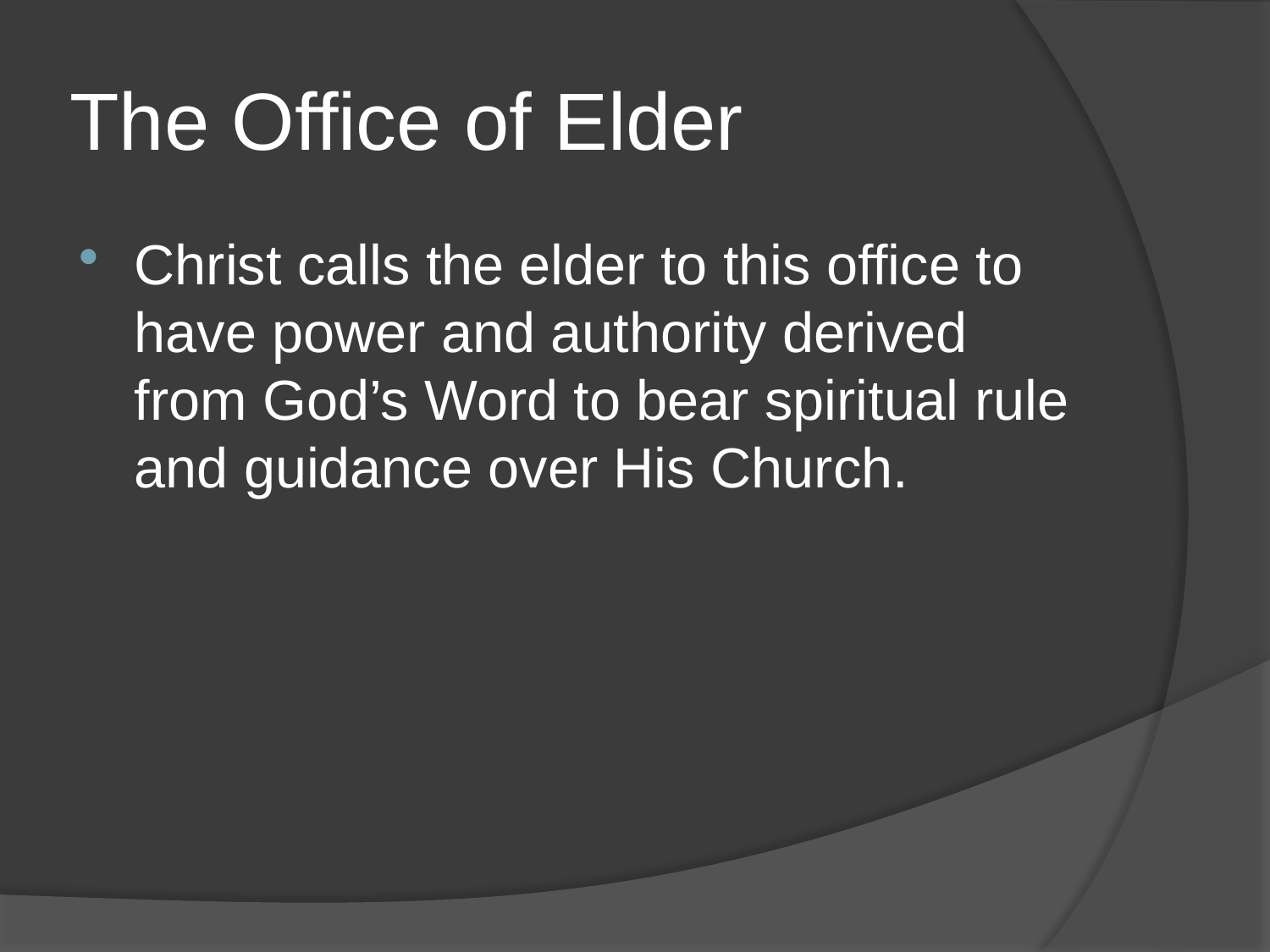

# The Office of Elder
Christ calls the elder to this office to have power and authority derived from God’s Word to bear spiritual rule and guidance over His Church.